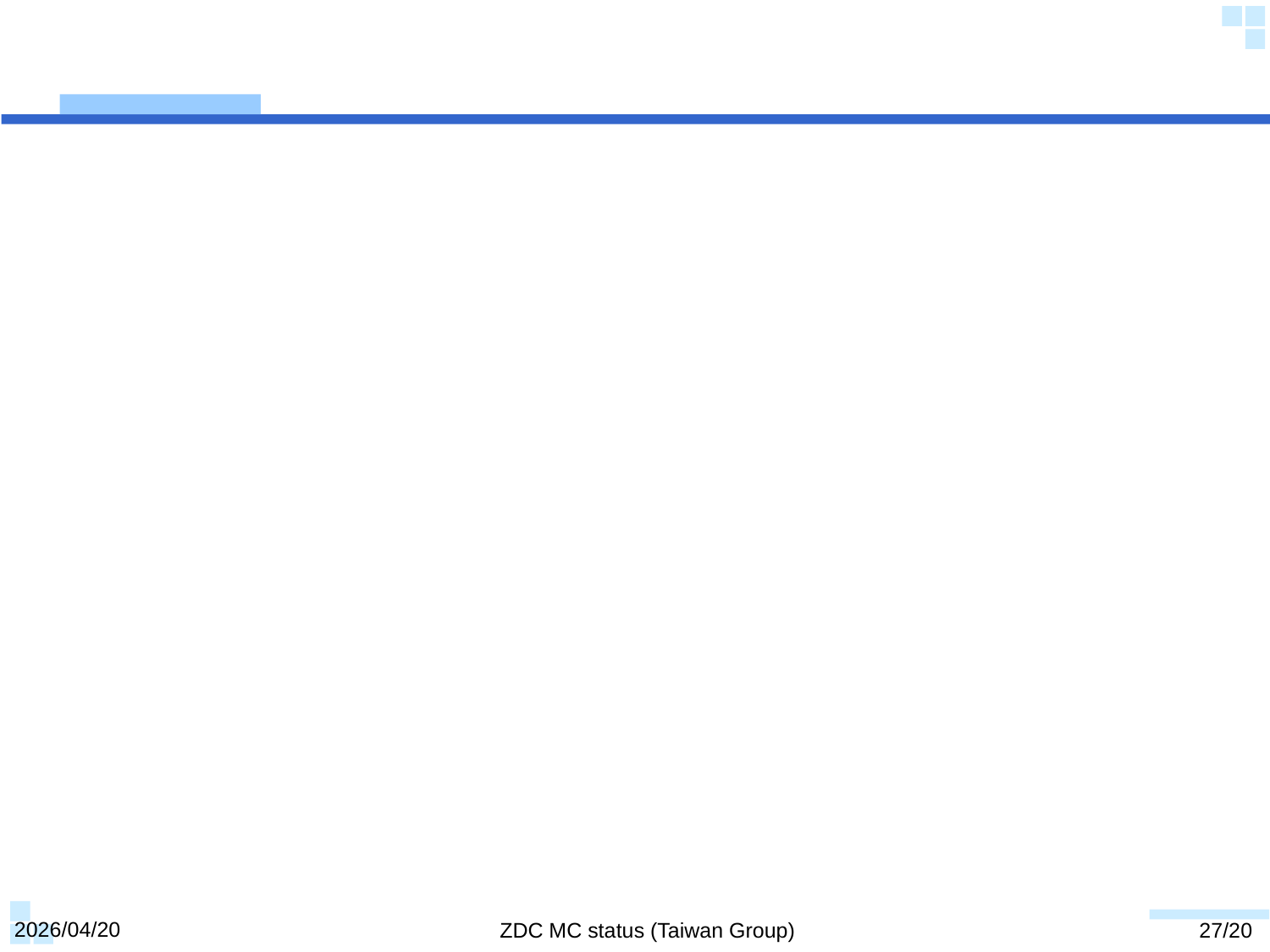

#

2026/04/20
ZDC MC status (Taiwan Group)
27/20